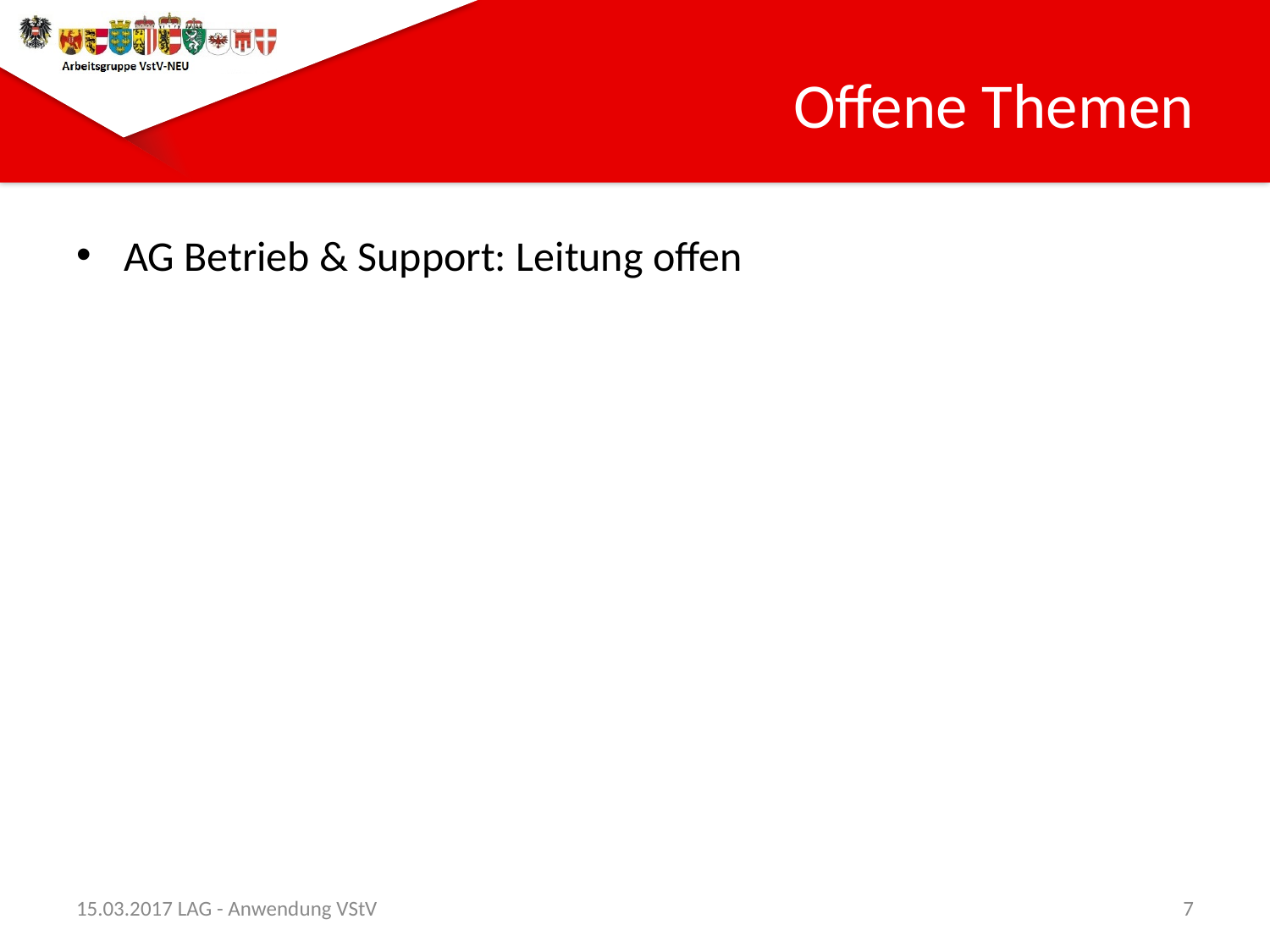

# Offene Themen
AG Betrieb & Support: Leitung offen

15.03.2017 LAG - Anwendung VStV
7